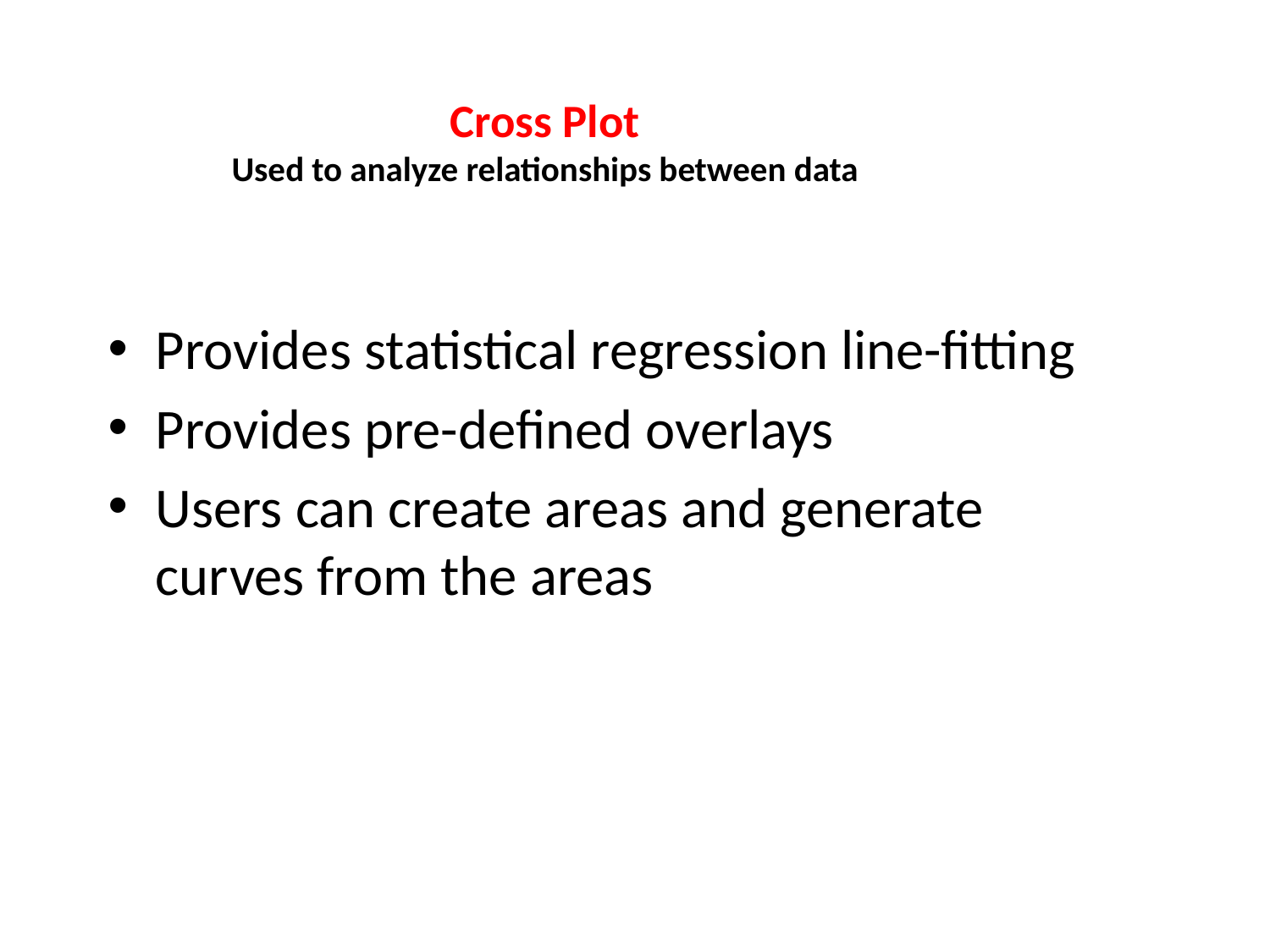

# Cross Plot Used to analyze relationships between data
Provides statistical regression line-fitting
Provides pre-defined overlays
Users can create areas and generate curves from the areas